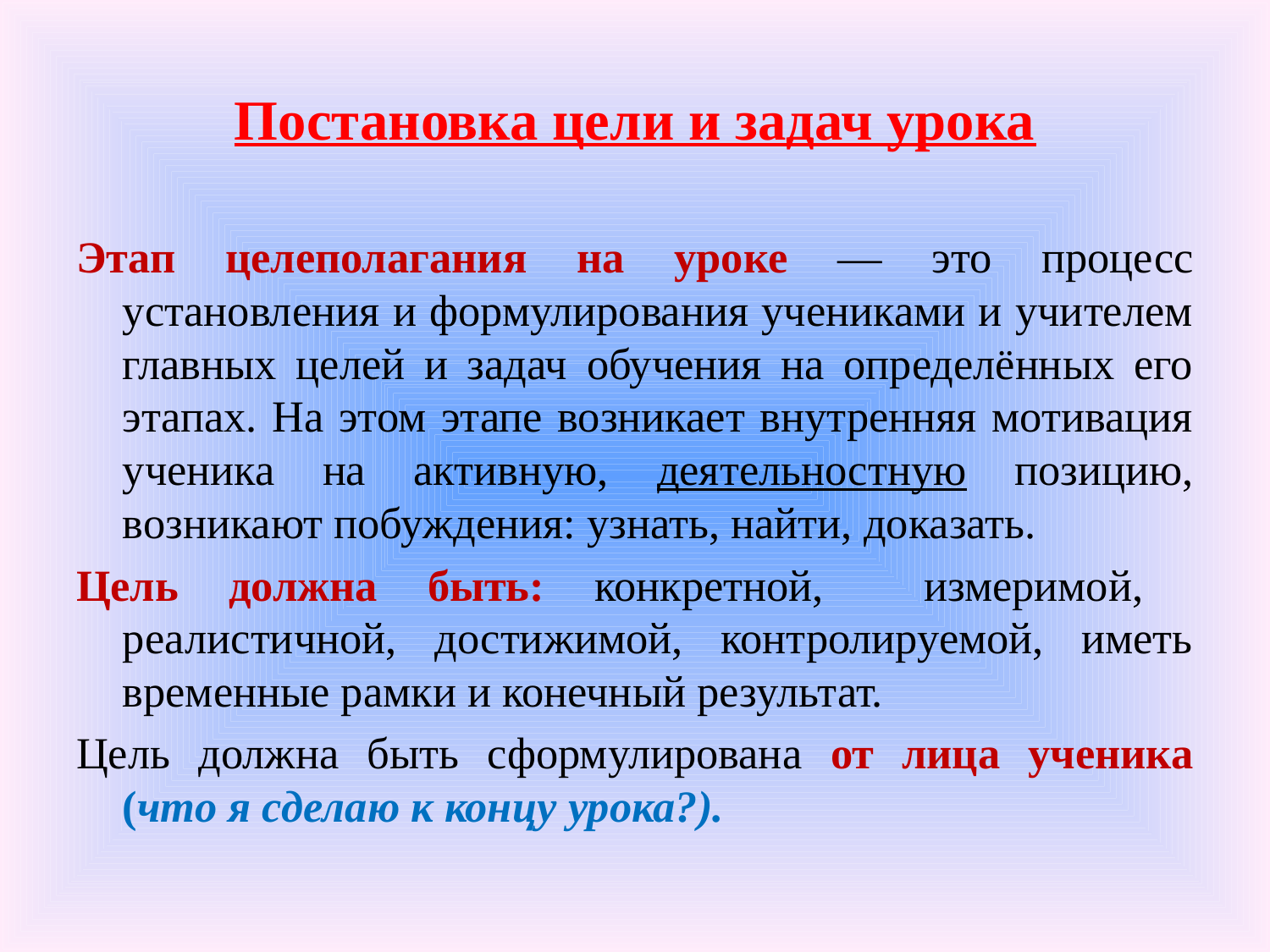

# Постановка цели и задач урока
Этап целеполагания на уроке — это процесс установления и формулирования учениками и учителем главных целей и задач обучения на определённых его этапах. На этом этапе возникает внутренняя мотивация ученика на активную, деятельностную позицию, возникают побуждения: узнать, найти, доказать.
Цель должна быть: конкретной,  измеримой,  реалистичной, достижимой, контролируемой, иметь временные рамки и конечный результат.
Цель должна быть сформулирована от лица ученика (что я сделаю к концу урока?).